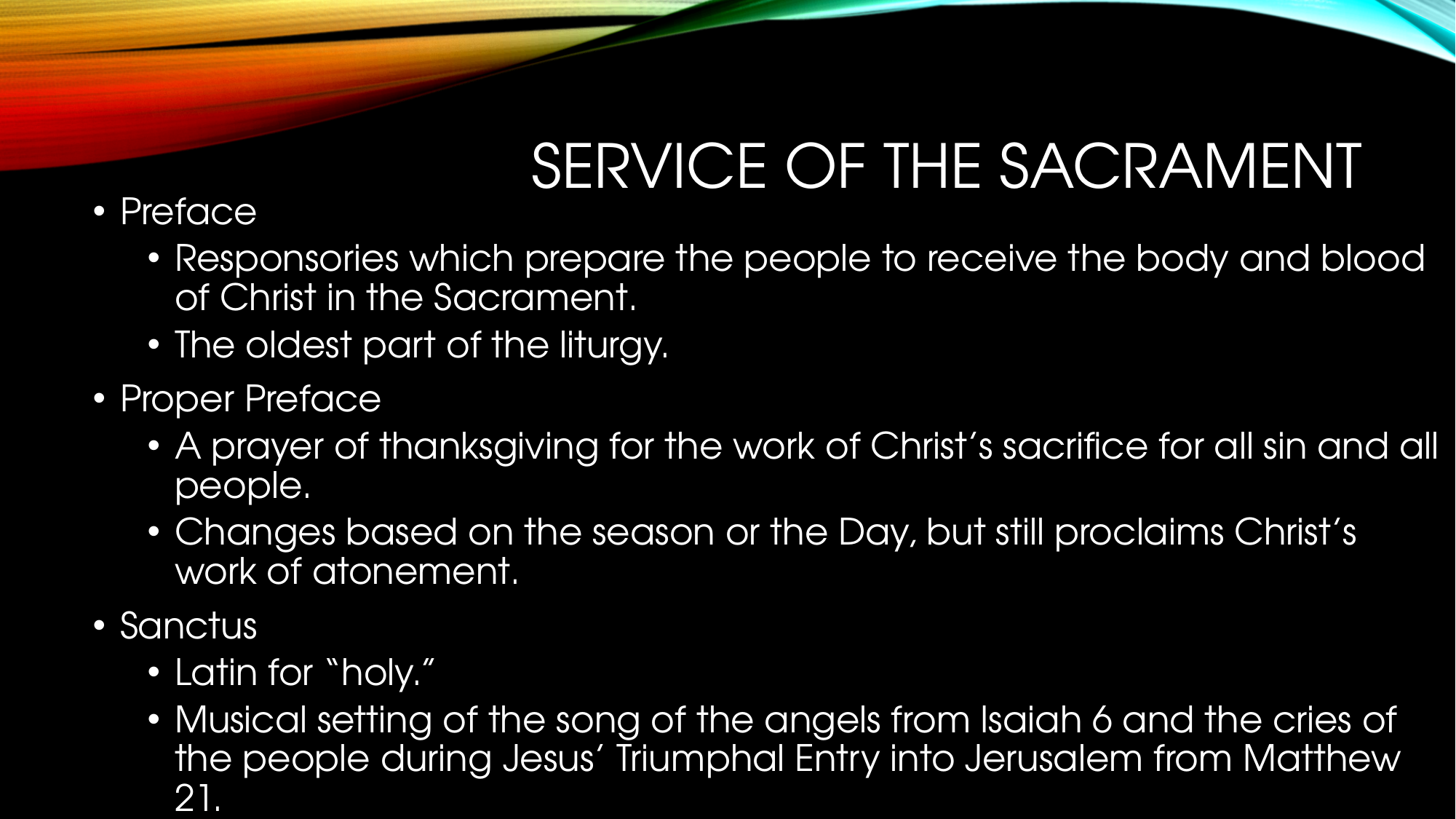

# Service of the sacrament
Preface
Responsories which prepare the people to receive the body and blood of Christ in the Sacrament.
The oldest part of the liturgy.
Proper Preface
A prayer of thanksgiving for the work of Christ’s sacrifice for all sin and all people.
Changes based on the season or the Day, but still proclaims Christ’s work of atonement.
Sanctus
Latin for “holy.”
Musical setting of the song of the angels from Isaiah 6 and the cries of the people during Jesus’ Triumphal Entry into Jerusalem from Matthew 21.